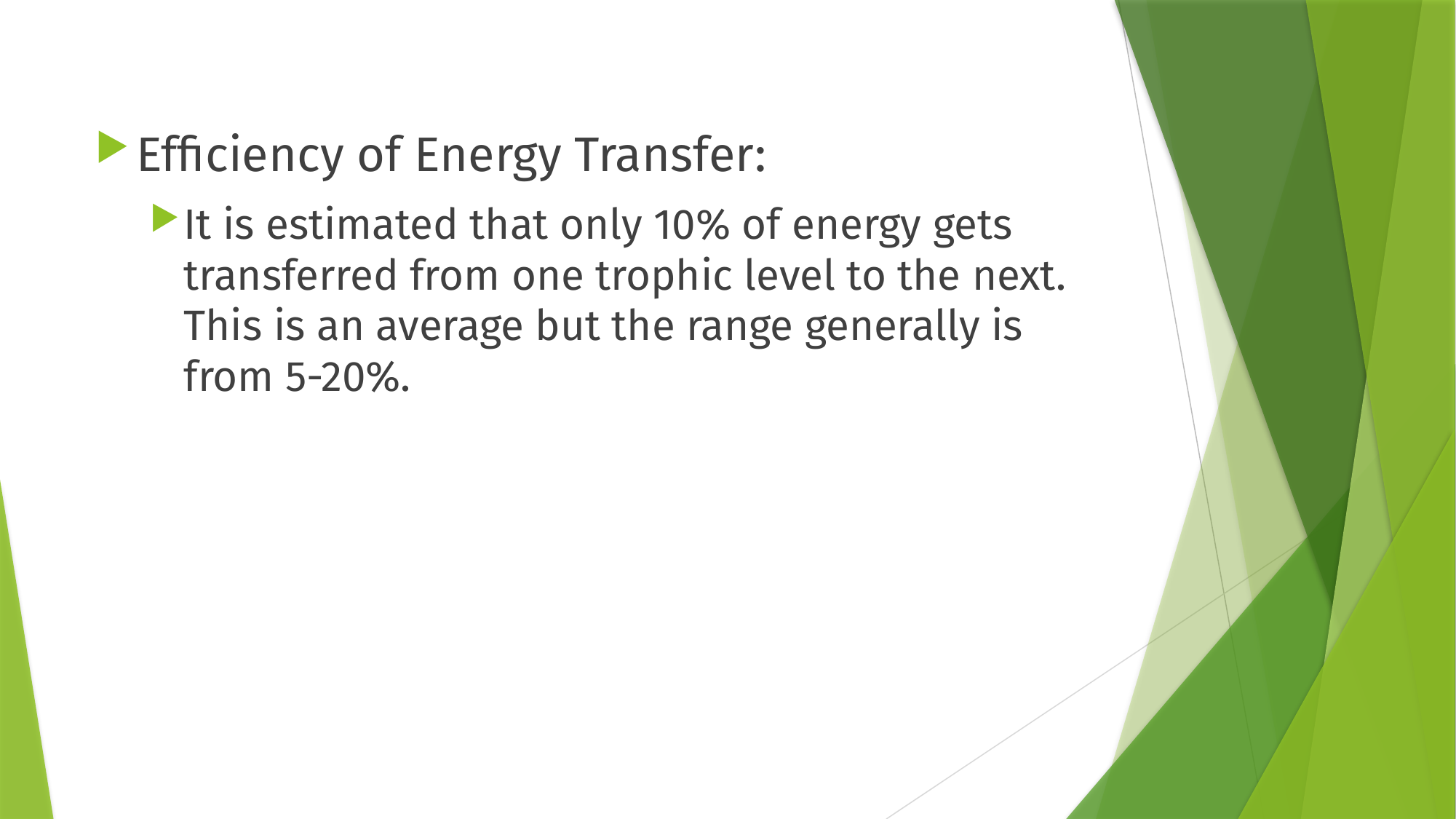

Efficiency of Energy Transfer:
It is estimated that only 10% of energy gets transferred from one trophic level to the next. This is an average but the range generally is from 5-20%.